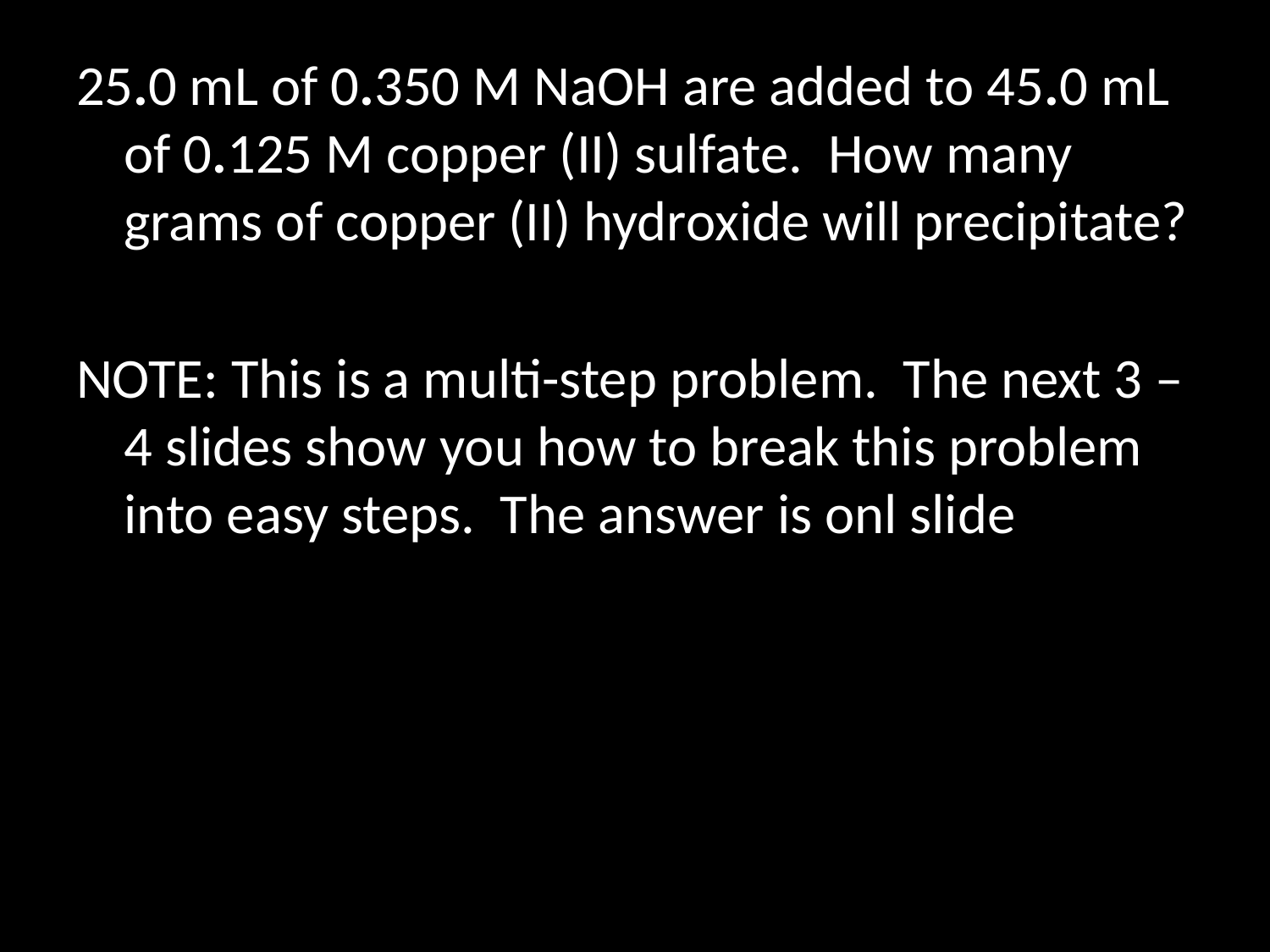

25.0 mL of 0.350 M NaOH are added to 45.0 mL of 0.125 M copper (II) sulfate.  How many grams of copper (II) hydroxide will precipitate?

NOTE: This is a multi-step problem.  The next 3 – 4 slides show you how to break this problem into easy steps.  The answer is onl slide